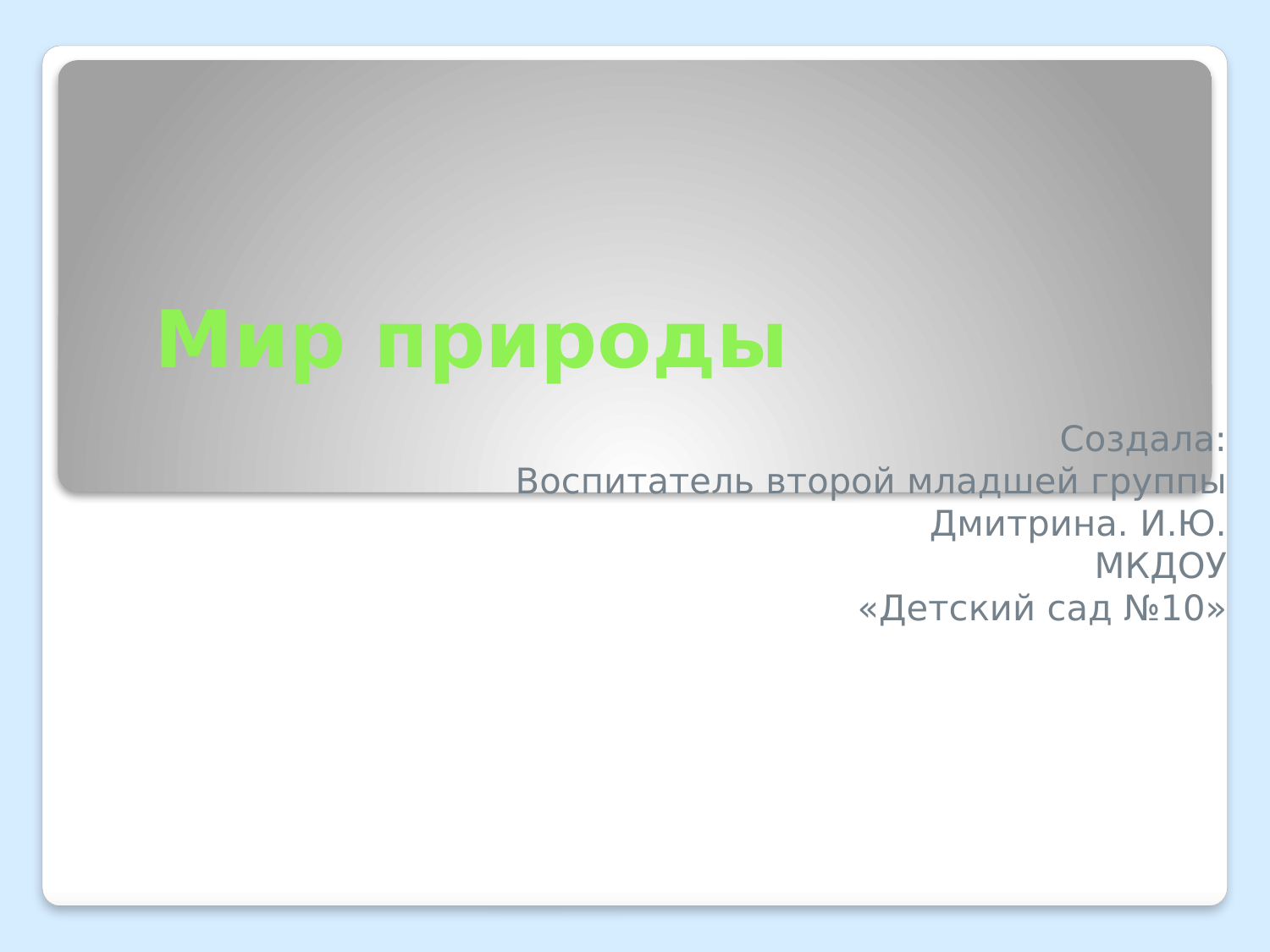

# Мир природы
Создала:
Воспитатель второй младшей группы
Дмитрина. И.Ю.
МКДОУ
«Детский сад №10»